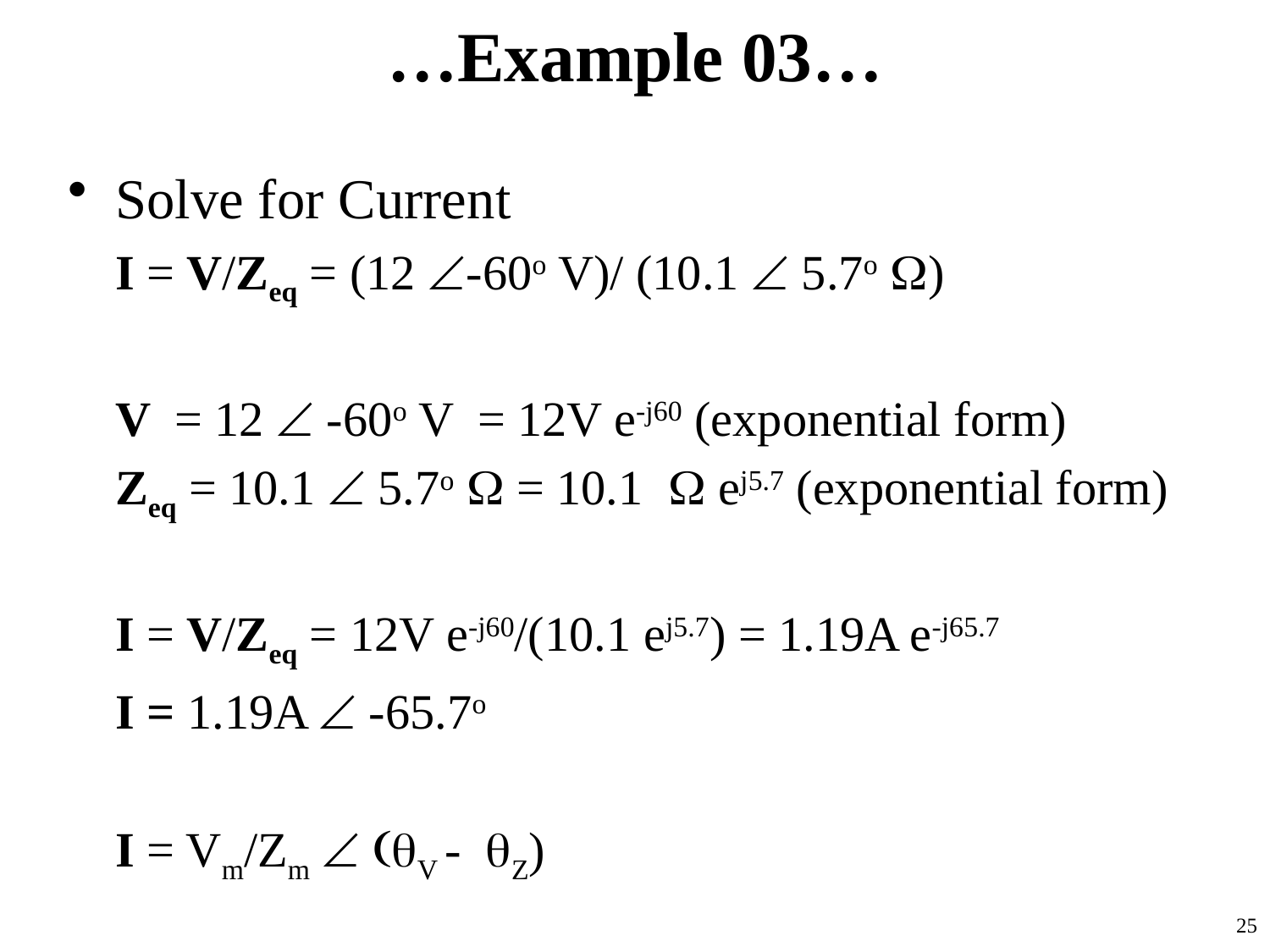

# …Example 03…
Solve for Current
	I = V/Zeq = (12 ∠-60o V)/ (10.1 ∠ 5.7o Ω)

	V  = 12 ∠ -60o V  = 12V e-j60 (exponential form)
	Zeq = 10.1 ∠ 5.7o Ω = 10.1 Ω ej5.7 (exponential form)

	I = V/Zeq = 12V e-j60/(10.1 ej5.7) = 1.19A e-j65.7
	I = 1.19A ∠ -65.7o

	I = Vm/Zm ∠ (θV - θZ)
25